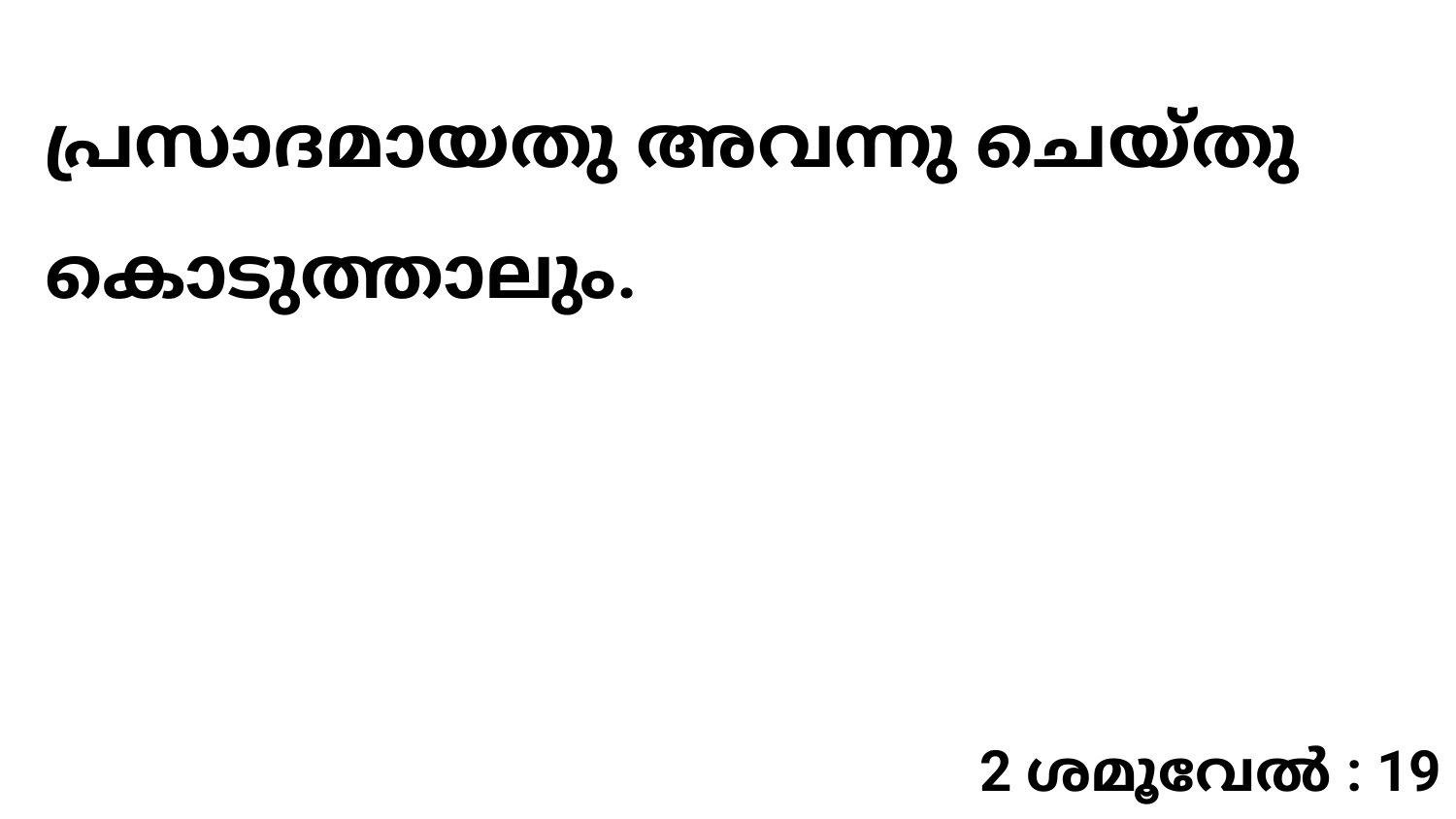

പ്രസാദമായതു അവന്നു ചെയ്തു കൊടുത്താലും.
2 ശമൂവേൽ : 19